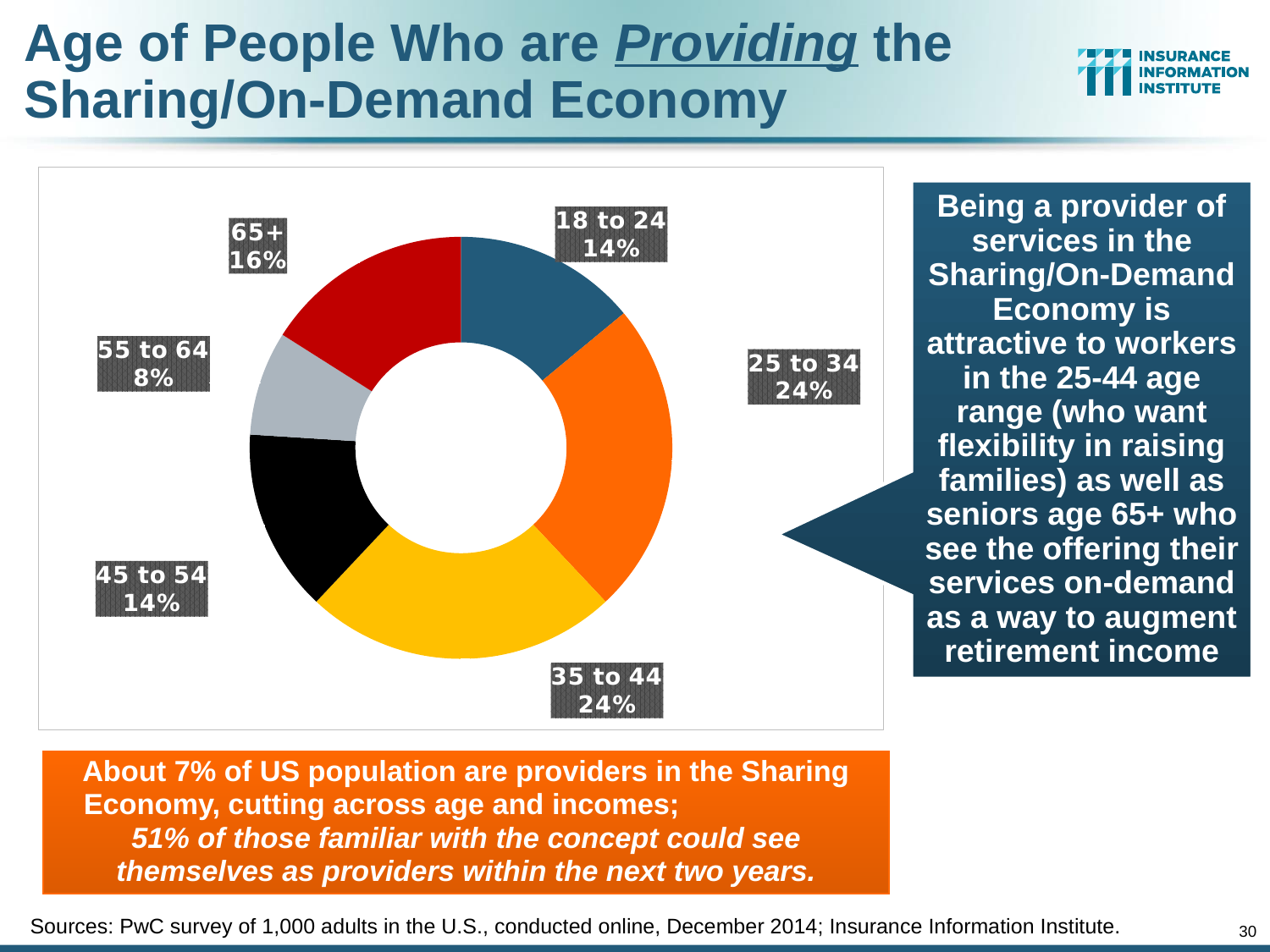

# Age of People Who are Providing the Sharing/On-Demand Economy

### Chart

| Category | Share |
|---|---|
| 18 to 24 | 0.14 |
| 25 to 34 | 0.24 |
| 35 to 44 | 0.24 |
| 45 to 54 | 0.14 |
| 55 to 64 | 0.08 |
| 65+ | 0.16 |
Being a provider of services in the Sharing/On-Demand Economy is attractive to workers in the 25-44 age range (who want flexibility in raising families) as well as seniors age 65+ who see the offering their services on-demand as a way to augment retirement income
About 7% of US population are providers in the Sharing Economy, cutting across age and incomes;                      51% of those familiar with the concept could see themselves as providers within the next two years.
Sources: PwC survey of 1,000 adults in the U.S., conducted online, December 2014; Insurance Information Institute.
30